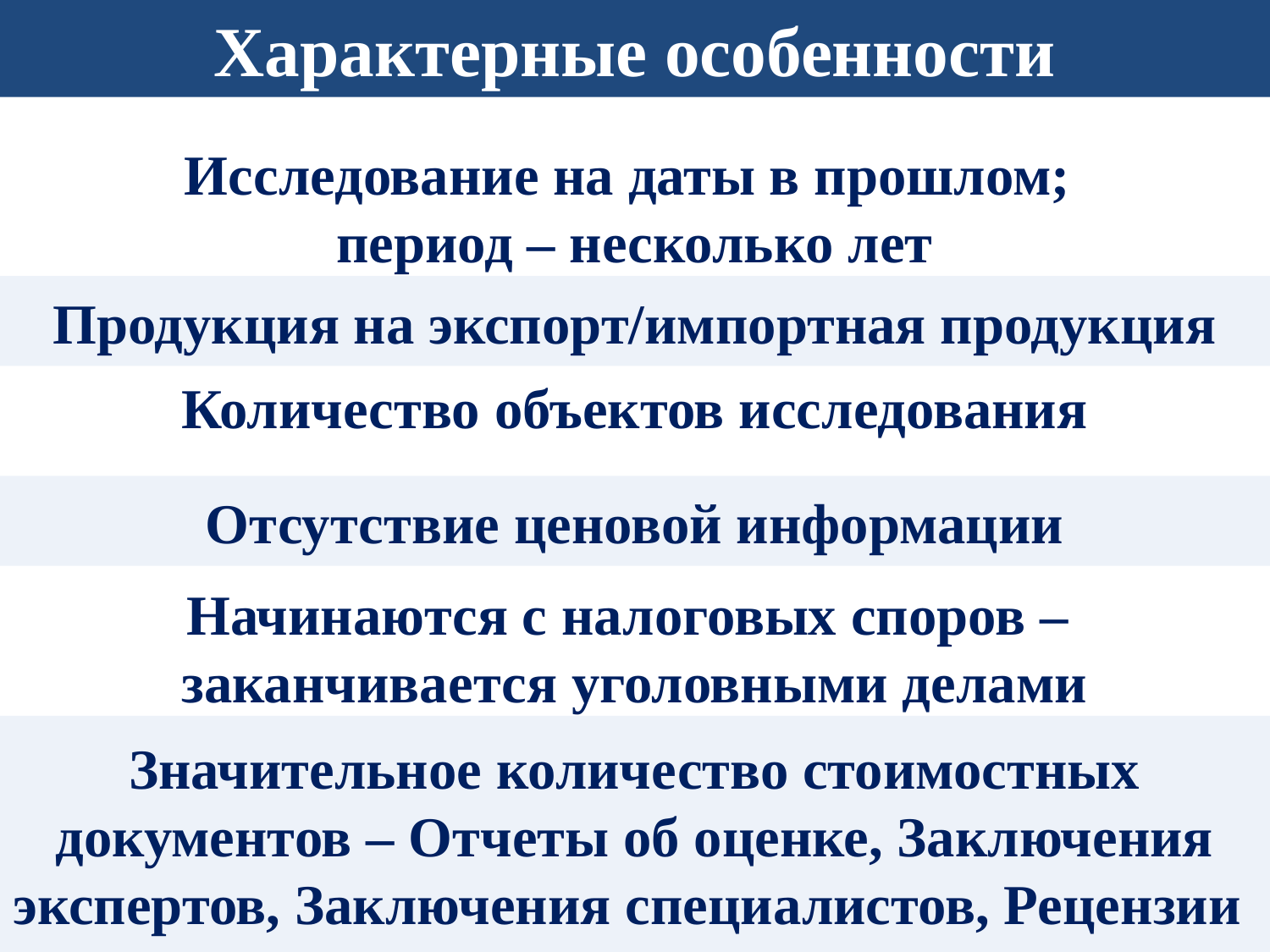

Характерные особенности
Исследование на даты в прошлом;
период – несколько лет

Продукция на экспорт/импортная продукция

Количество объектов исследования

Отсутствие ценовой информации

Начинаются с налоговых споров –
заканчивается уголовными делами

Значительное количество стоимостных документов – Отчеты об оценке, Заключения экспертов, Заключения специалистов, Рецензии
3